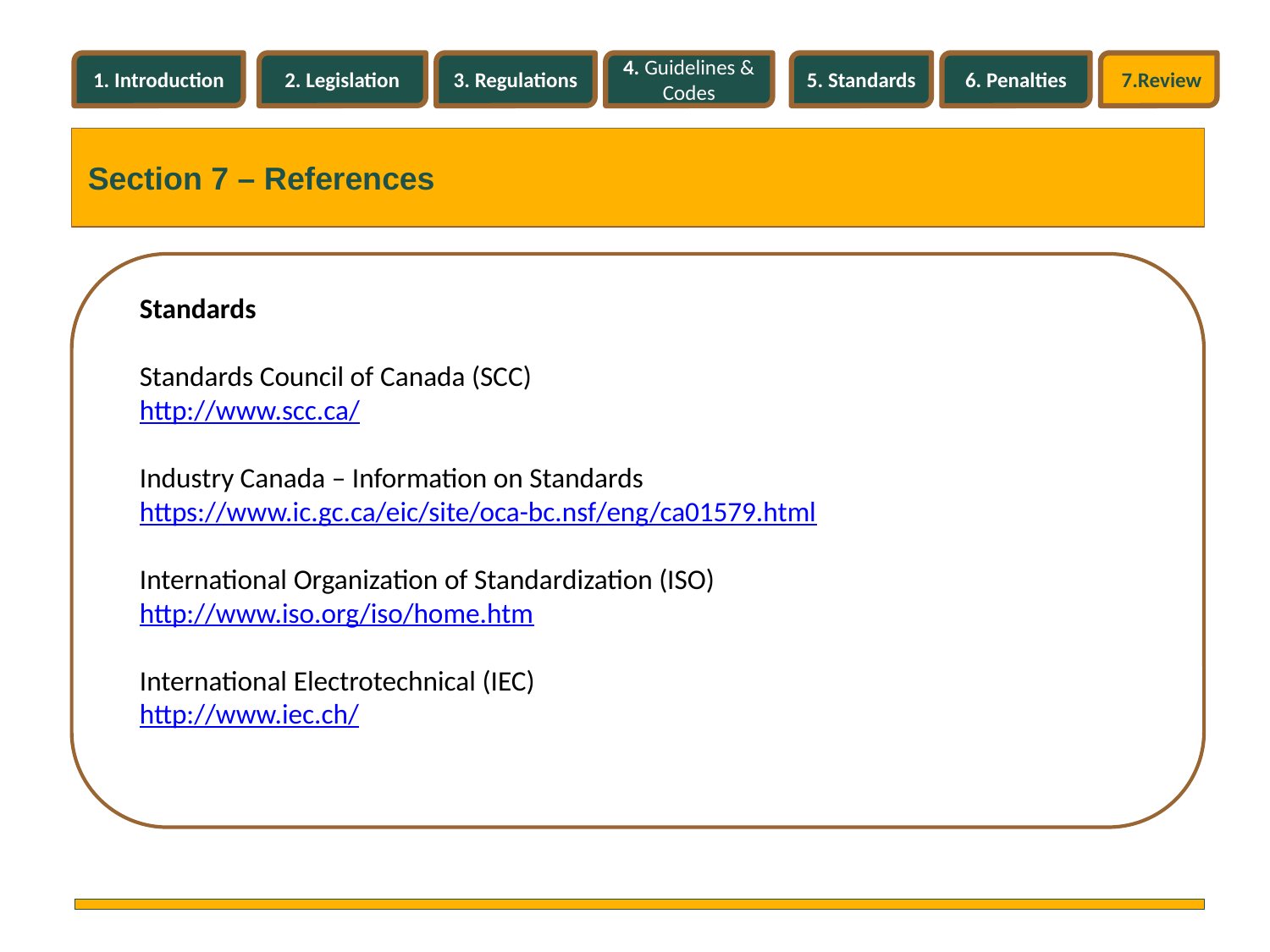

1. Introduction
2. Legislation
3. Regulations
4. Guidelines & Codes
5. Standards
6. Penalties
7.Review

Section 7 – References

Standards

Standards Council of Canada (SCC)
http://www.scc.ca/

Industry Canada – Information on Standards
https://www.ic.gc.ca/eic/site/oca-bc.nsf/eng/ca01579.html

International Organization of Standardization (ISO)
http://www.iso.org/iso/home.htm

International Electrotechnical (IEC)
http://www.iec.ch/